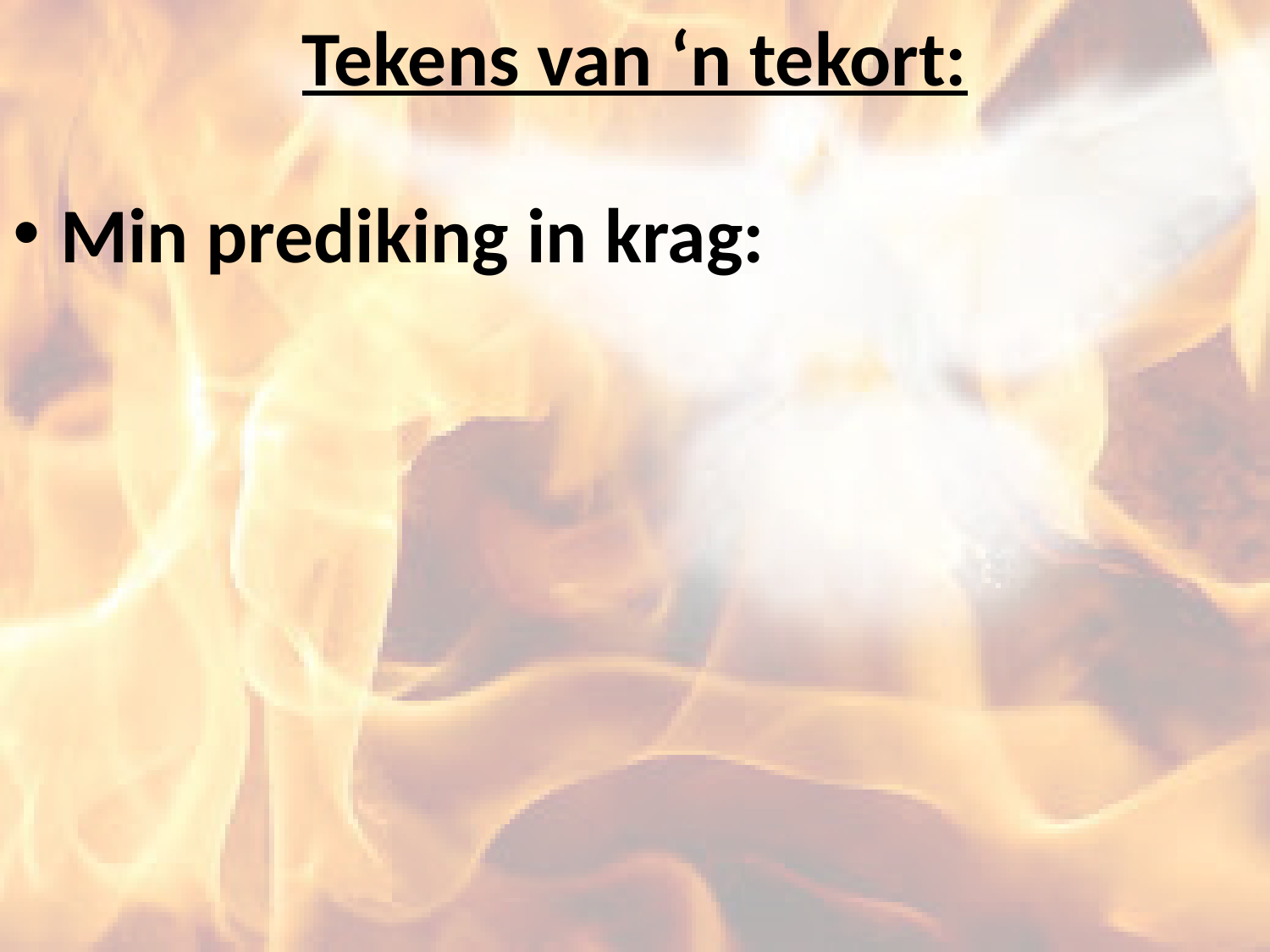

# Tekens van ‘n tekort:
Min prediking in krag: